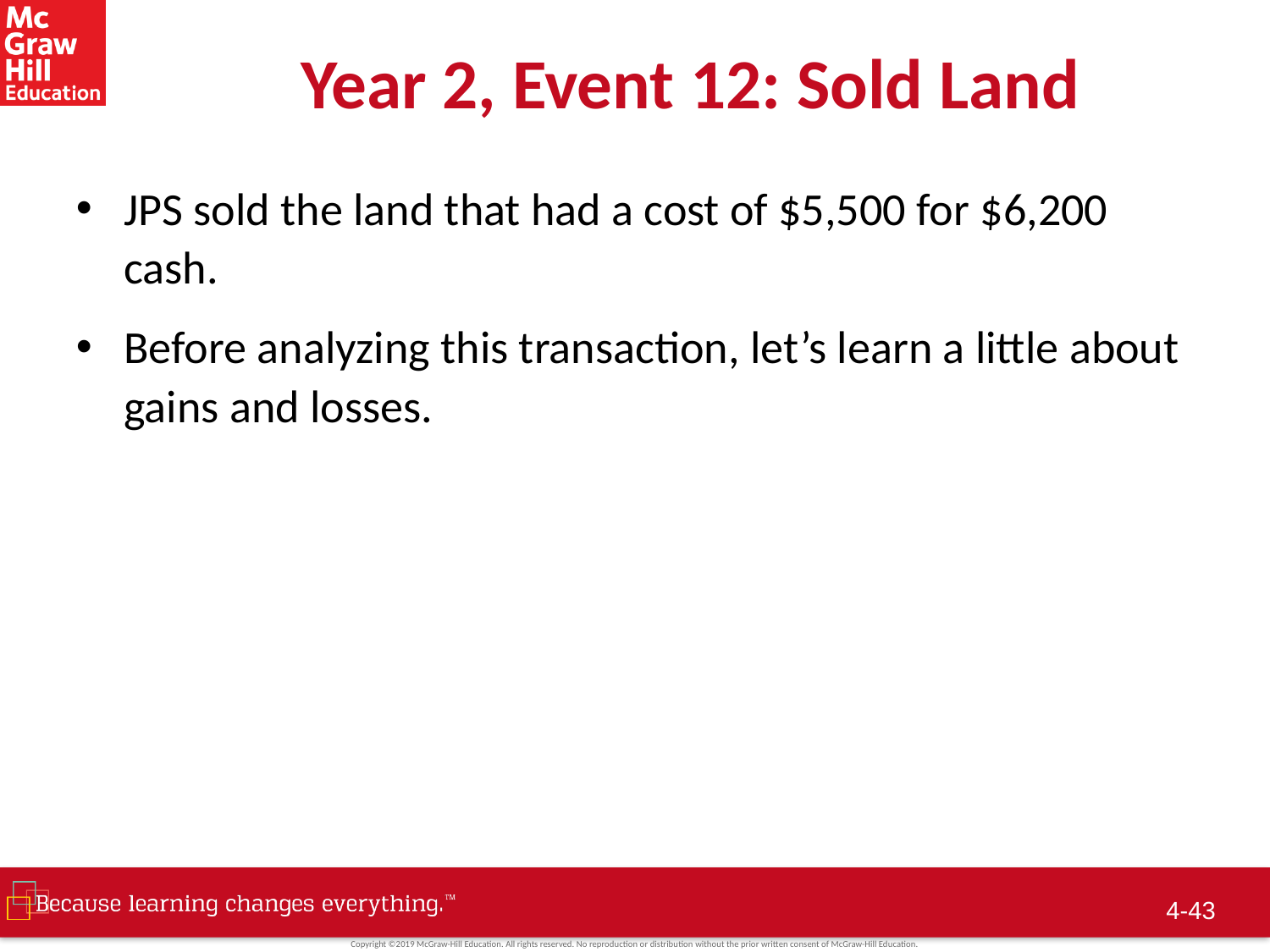

# Year 2, Event 12: Sold Land
JPS sold the land that had a cost of $5,500 for $6,200 cash.
Before analyzing this transaction, let’s learn a little about gains and losses.

4-43